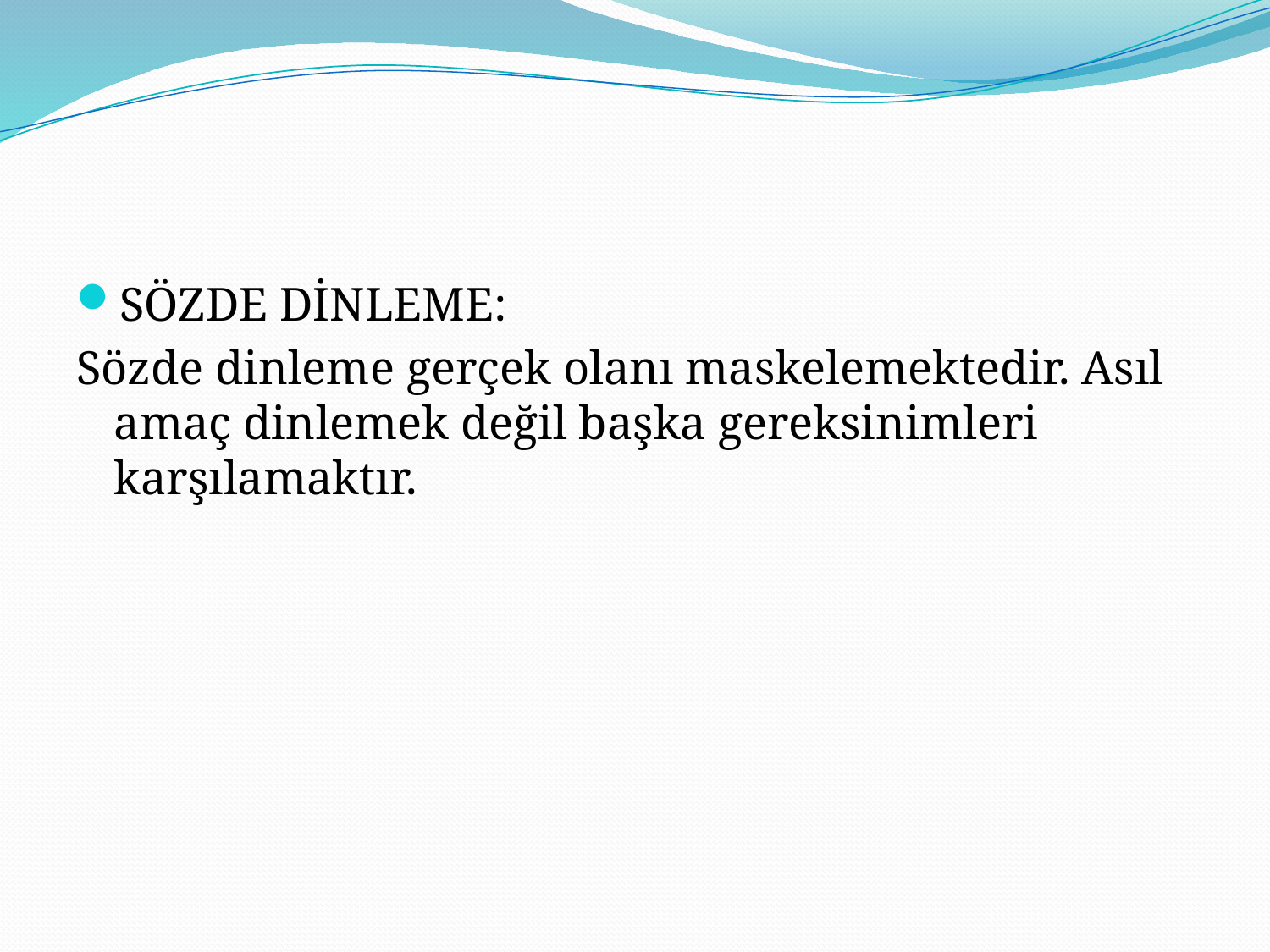

#
SÖZDE DİNLEME:
Sözde dinleme gerçek olanı maskelemektedir. Asıl amaç dinlemek değil başka gereksinimleri karşılamaktır.